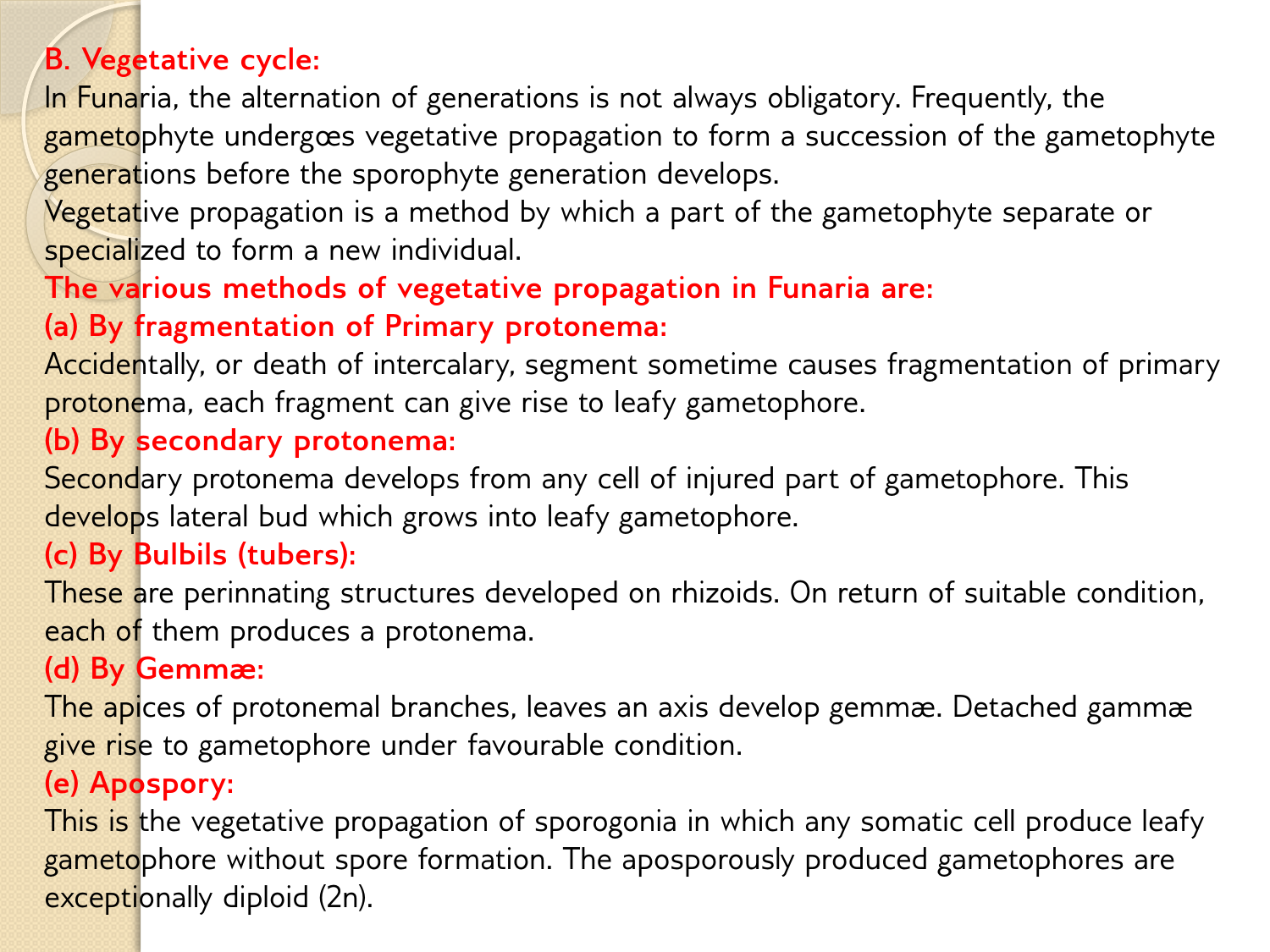

B. Vegetative cycle:
In Funaria, the alternation of generations is not always obligatory. Frequently, the gametophyte undergoes vegetative propagation to form a succession of the gametophyte generations before the sporophyte generation develops.
Vegetative propagation is a method by which a part of the gametophyte separate or specialized to form a new individual.
The various methods of vegetative propagation in Funaria are:
(a) By fragmentation of Primary protonema:
Accidentally, or death of intercalary, segment sometime causes fragmentation of primary protonema, each fragment can give rise to leafy gametophore.
(b) By secondary protonema:
Secondary protonema develops from any cell of injured part of gametophore. This develops lateral bud which grows into leafy gametophore.
(c) By Bulbils (tubers):
These are perinnating structures developed on rhizoids. On return of suitable condition, each of them produces a protonema.
(d) By Gemmae:
The apices of protonemal branches, leaves an axis develop gemmae. Detached gammae give rise to gametophore under favourable condition.
(e) Apospory:
This is the vegetative propagation of sporogonia in which any somatic cell produce leafy gametophore without spore formation. The aposporously produced gametophores are exceptionally diploid (2n).